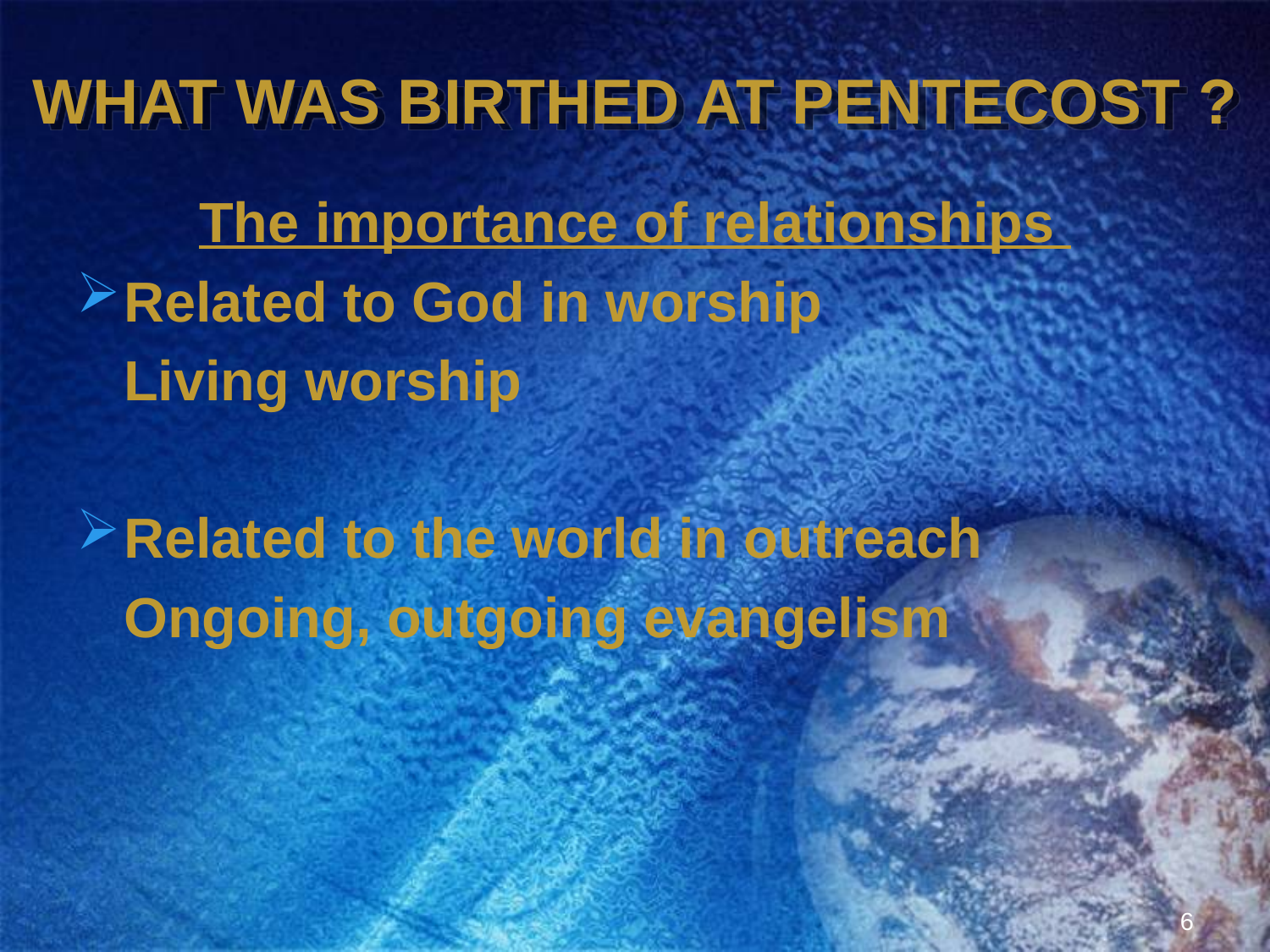

# WHAT WAS BIRTHED AT PENTECOST ?
The importance of relationships
Related to God in worship
	Living worship

Related to the world in outreach
	Ongoing, outgoing evangelism

6